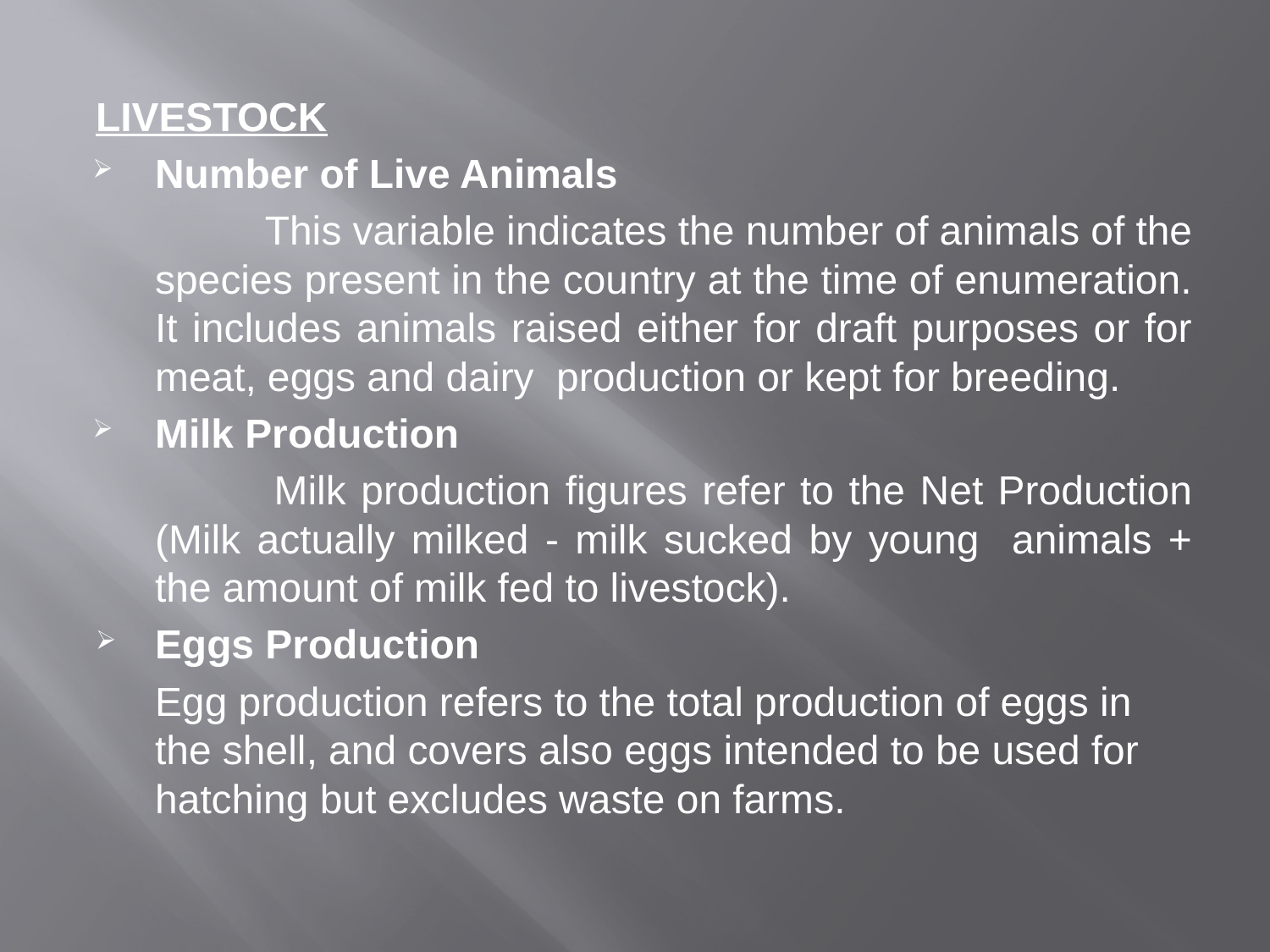

LIVESTOCK
Number of Live Animals
               This variable indicates the number of animals of the species present in the country at the time of enumeration. It includes animals raised either for draft purposes or for meat, eggs and dairy  production or kept for breeding.
Milk Production
            Milk production figures refer to the Net Production (Milk actually milked - milk sucked by young  animals + the amount of milk fed to livestock).
Eggs Production
    		Egg production refers to the total production of eggs in the shell, and covers also eggs intended to be used for hatching but excludes waste on farms.